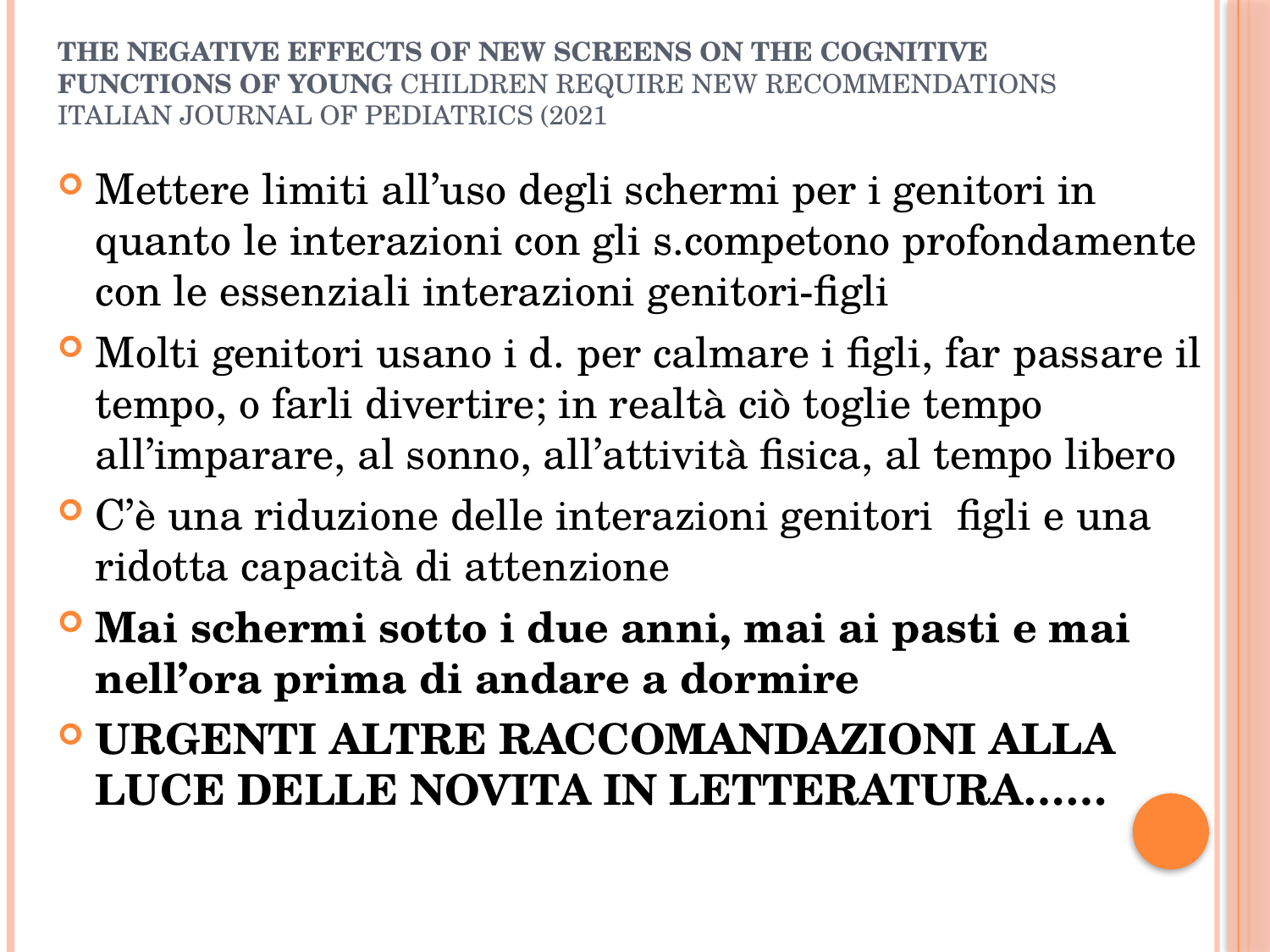

# The negative effects of new screens on the cognitive functions of young children require new recommendations Italian Journal of Pediatrics (2021
Mettere limiti all’uso degli schermi per i genitori in quanto le interazioni con gli s.competono profondamente con le essenziali interazioni genitori-figli
Molti genitori usano i d. per calmare i figli, far passare il tempo, o farli divertire; in realtà ciò toglie tempo all’imparare, al sonno, all’attività fisica, al tempo libero
C’è una riduzione delle interazioni genitori  figli e una ridotta capacità di attenzione
Mai schermi sotto i due anni, mai ai pasti e mai nell’ora prima di andare a dormire
URGENTI ALTRE RACCOMANDAZIONI ALLA LUCE DELLE NOVITA IN LETTERATURA……